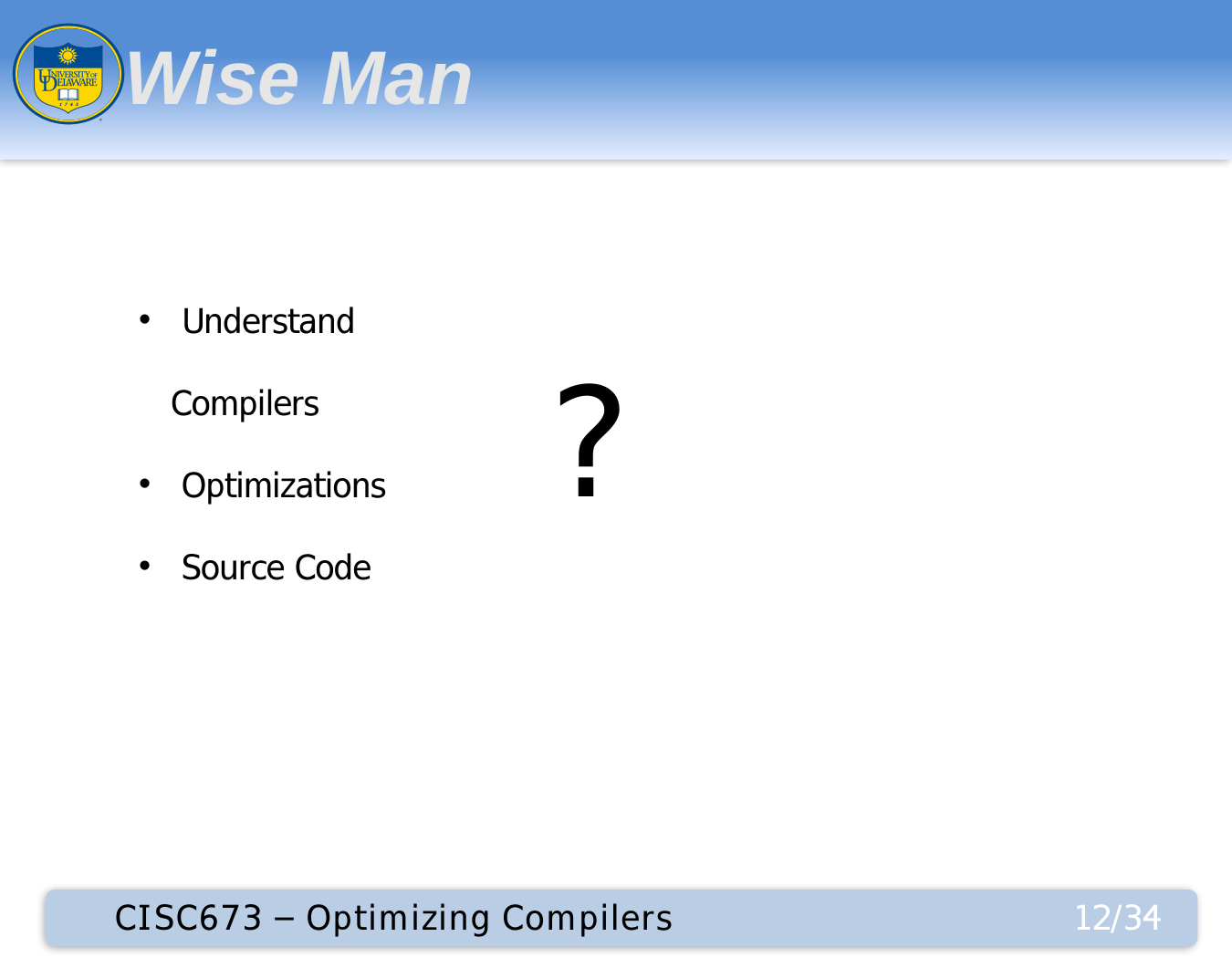

# Wise Man

 Understand Compilers
 Optimizations
 Source Code

?